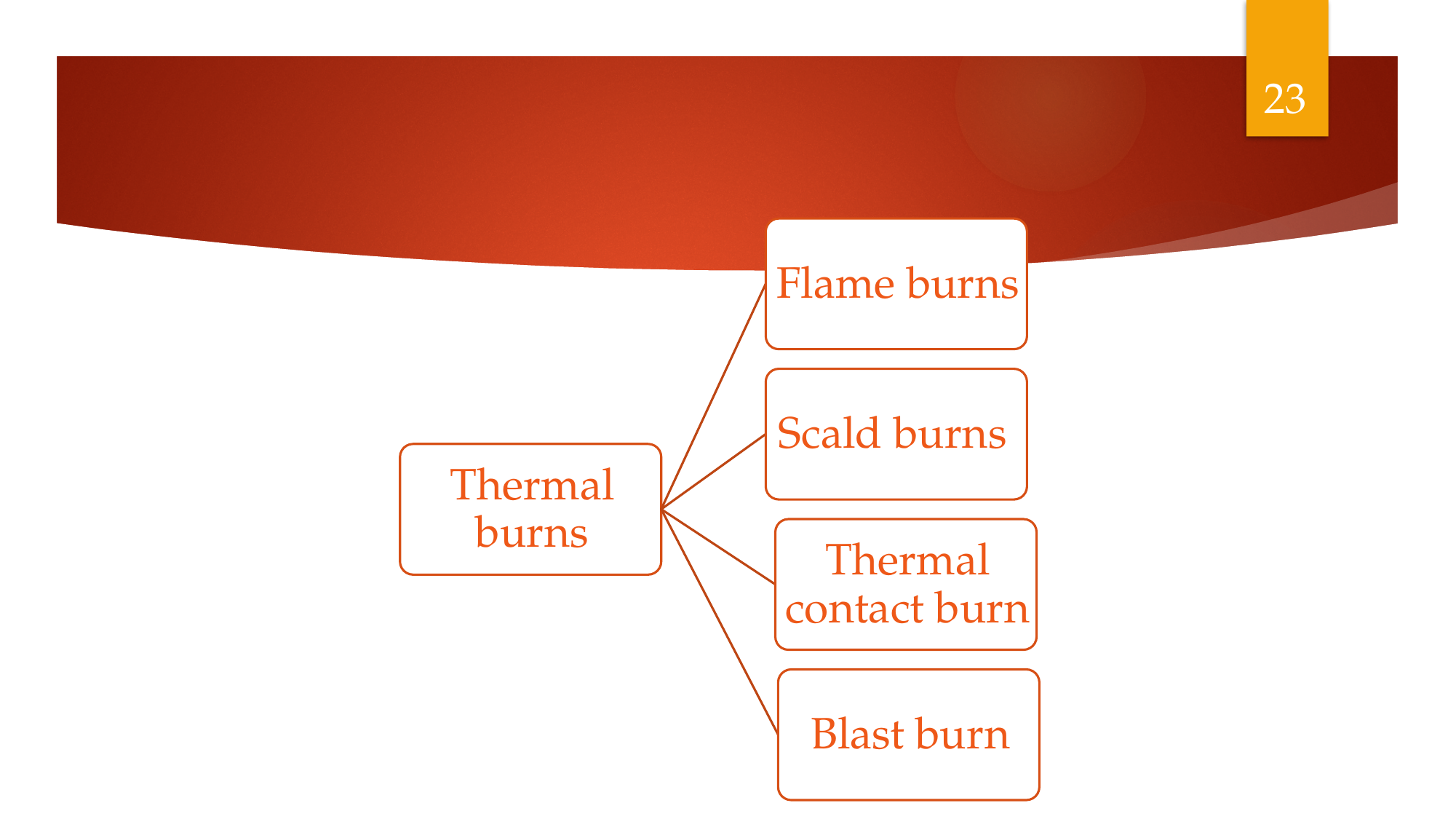

23
#
Thermal burns

Flame burns

Scald burns

Thermal contact burn

Blast burn